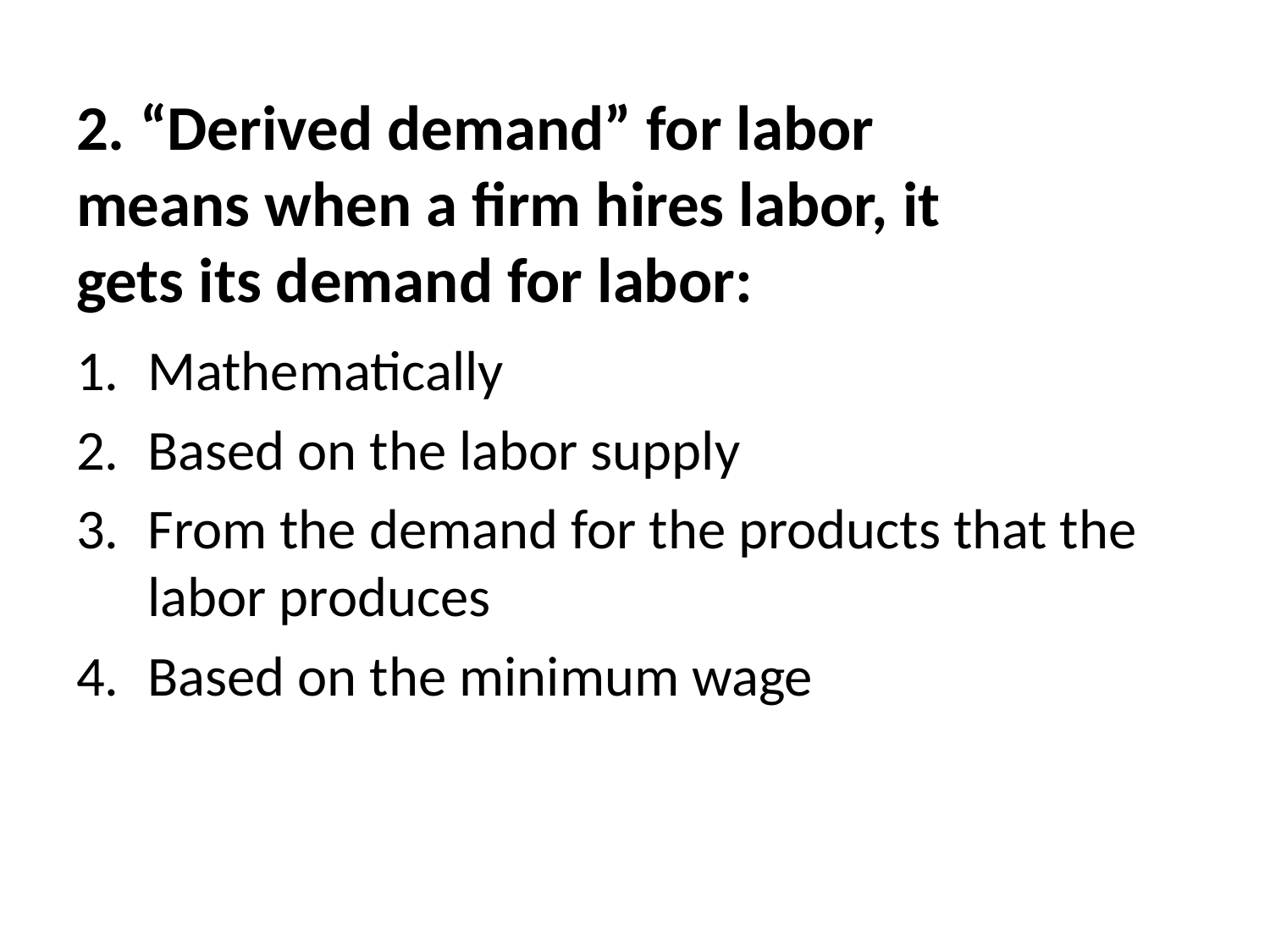

# 2. “Derived demand” for labor means when a firm hires labor, it gets its demand for labor:
Mathematically
Based on the labor supply
From the demand for the products that the labor produces
Based on the minimum wage